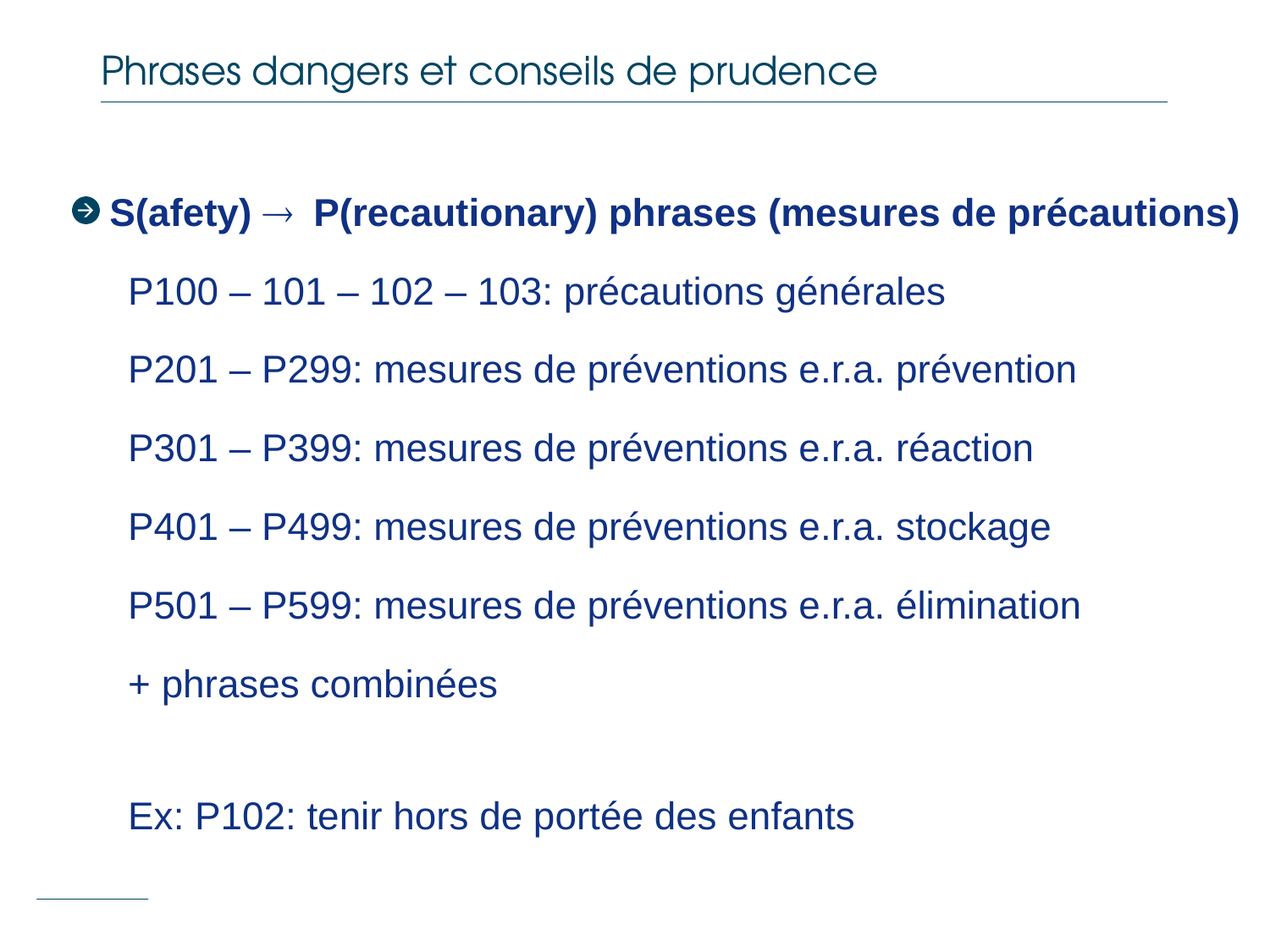

# Phrases dangers et conseils de prudence
S(afety) → P(recautionary) phrases (mesures de précautions)
P100 – 101 – 102 – 103: précautions générales
P201 – P299: mesures de préventions e.r.a. prévention
P301 – P399: mesures de préventions e.r.a. réaction
P401 – P499: mesures de préventions e.r.a. stockage
P501 – P599: mesures de préventions e.r.a. élimination
+ phrases combinées

Ex: P102: tenir hors de portée des enfants